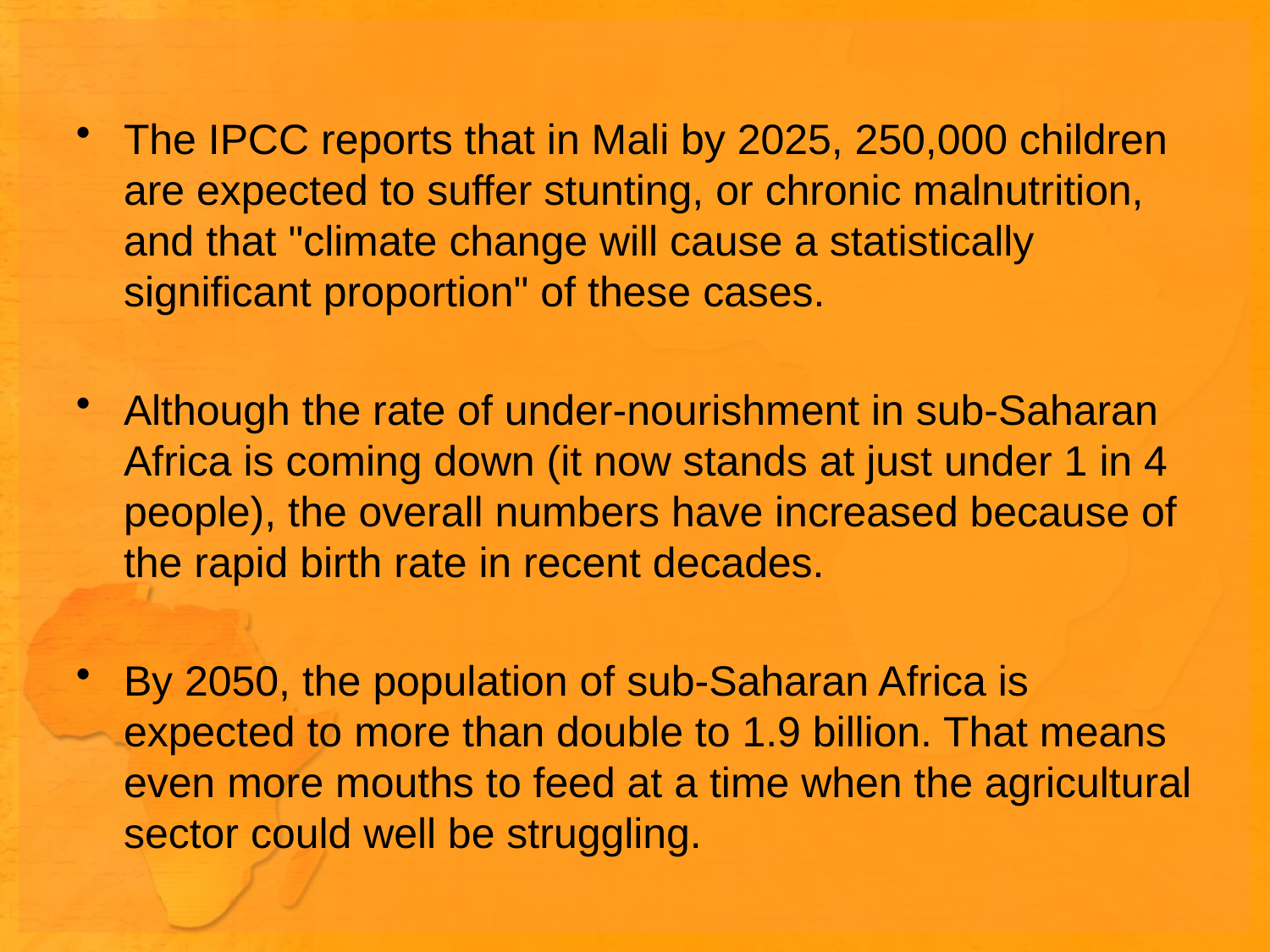

The IPCC reports that in Mali by 2025, 250,000 children are expected to suffer stunting, or chronic malnutrition, and that "climate change will cause a statistically significant proportion" of these cases.

Although the rate of under-nourishment in sub-Saharan Africa is coming down (it now stands at just under 1 in 4 people), the overall numbers have increased because of the rapid birth rate in recent decades.

By 2050, the population of sub-Saharan Africa is expected to more than double to 1.9 billion. That means even more mouths to feed at a time when the agricultural sector could well be struggling.